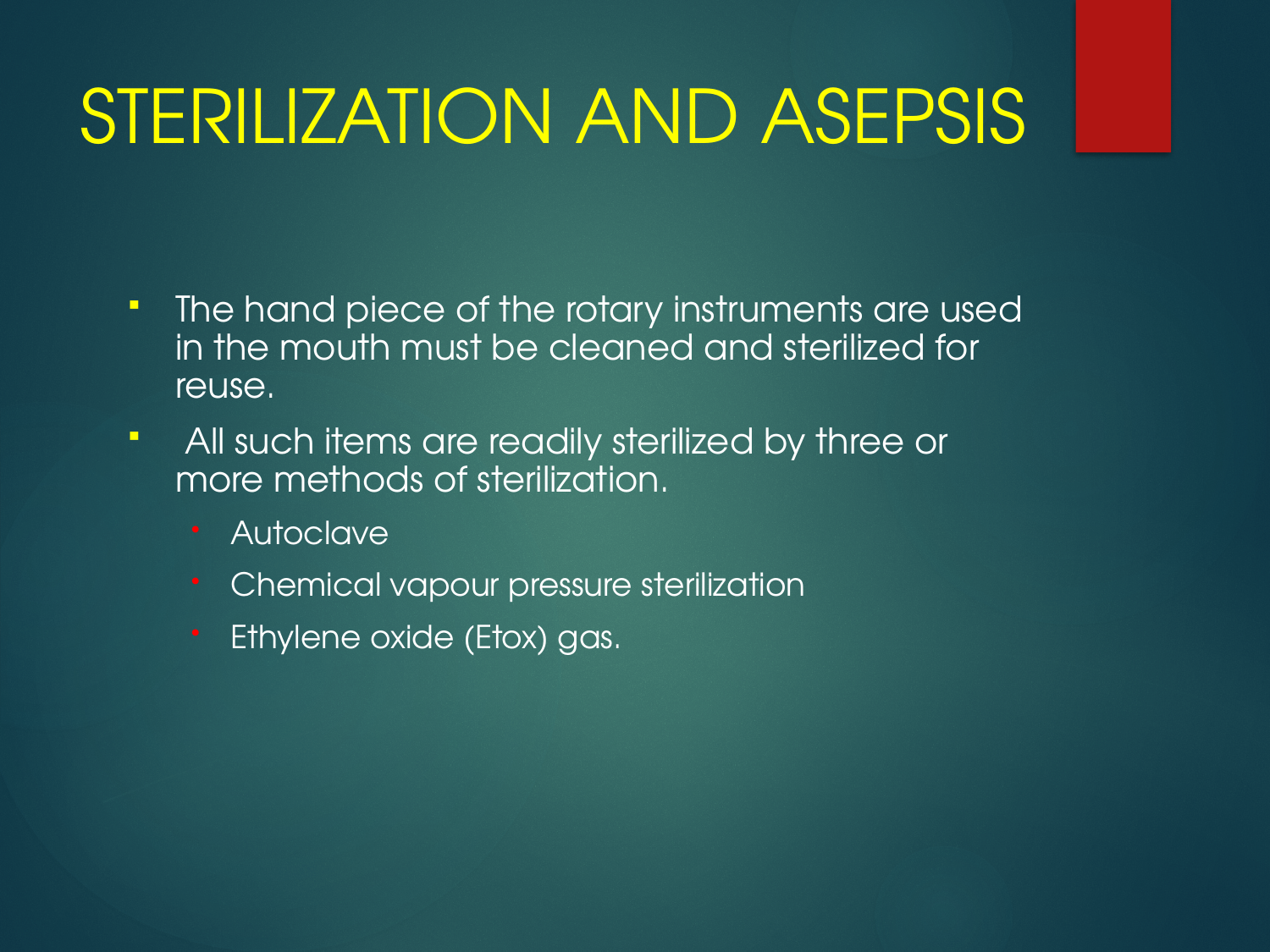

# STERILIZATION AND ASEPSIS
The hand piece of the rotary instruments are used in the mouth must be cleaned and sterilized for reuse.
 All such items are readily sterilized by three or more methods of sterilization.
Autoclave
Chemical vapour pressure sterilization
Ethylene oxide (Etox) gas.